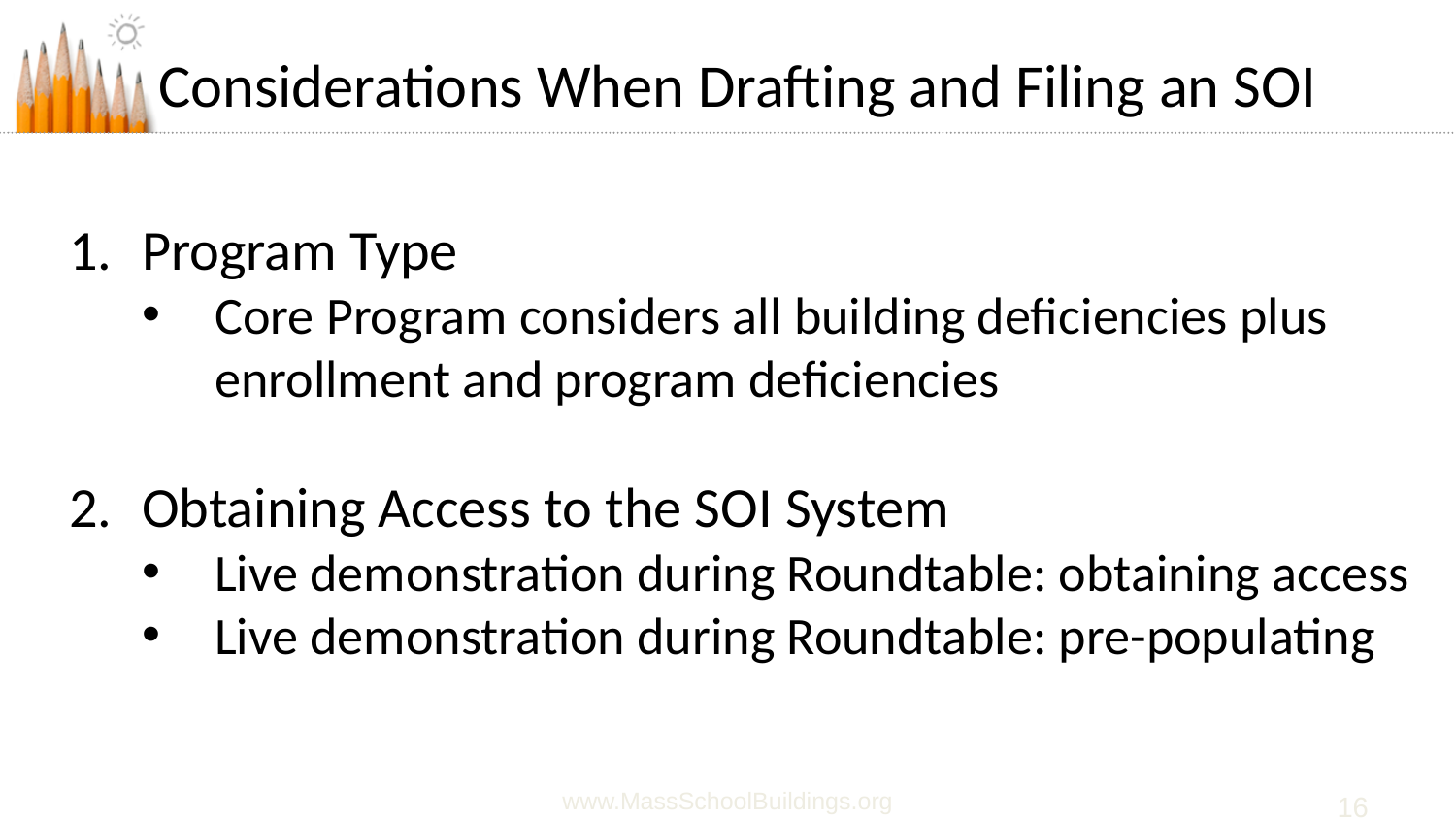

# Considerations When Drafting and Filing an SOI
Program Type
Core Program considers all building deficiencies plus enrollment and program deficiencies

Obtaining Access to the SOI System
Live demonstration during Roundtable: obtaining access
Live demonstration during Roundtable: pre-populating
www.MassSchoolBuildings.org
16